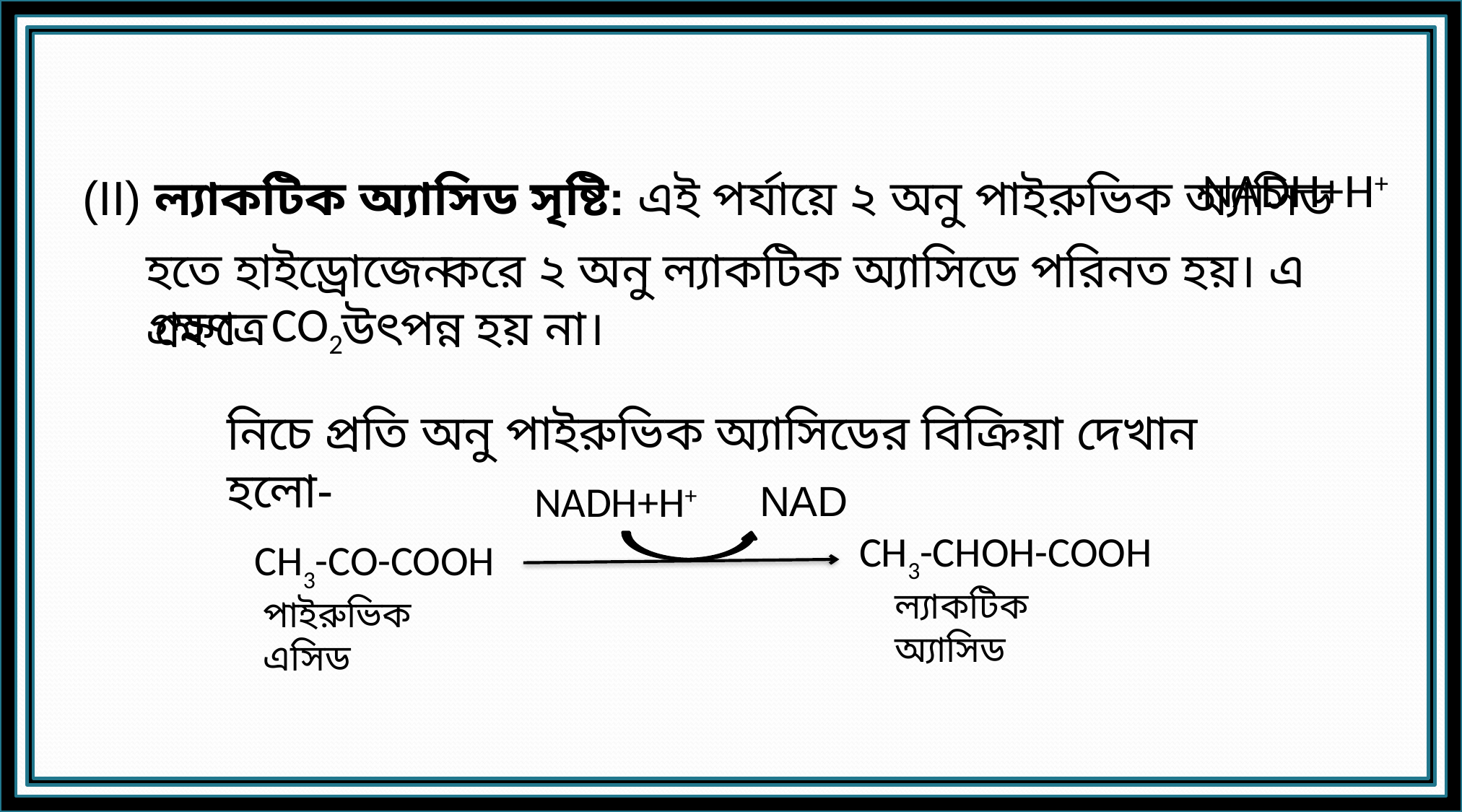

NADH+H+
(II) ল্যাকটিক অ্যাসিড সৃষ্টি: এই পর্যায়ে ২ অনু পাইরুভিক অ্যাসিড
হতে হাইড্রোজেন গ্রহণ
                       করে ২ অনু ল্যাকটিক অ্যাসিডে পরিনত হয়। এ ক্ষেত্রে      উৎপন্ন হয় না।
 CO2
নিচে প্রতি অনু পাইরুভিক অ্যাসিডের বিক্রিয়া দেখান হলো-
NADH+H+
NAD
CH3-CHOH-COOH
CH3-CO-COOH

ল্যাকটিক অ্যাসিড
পাইরুভিক এসিড